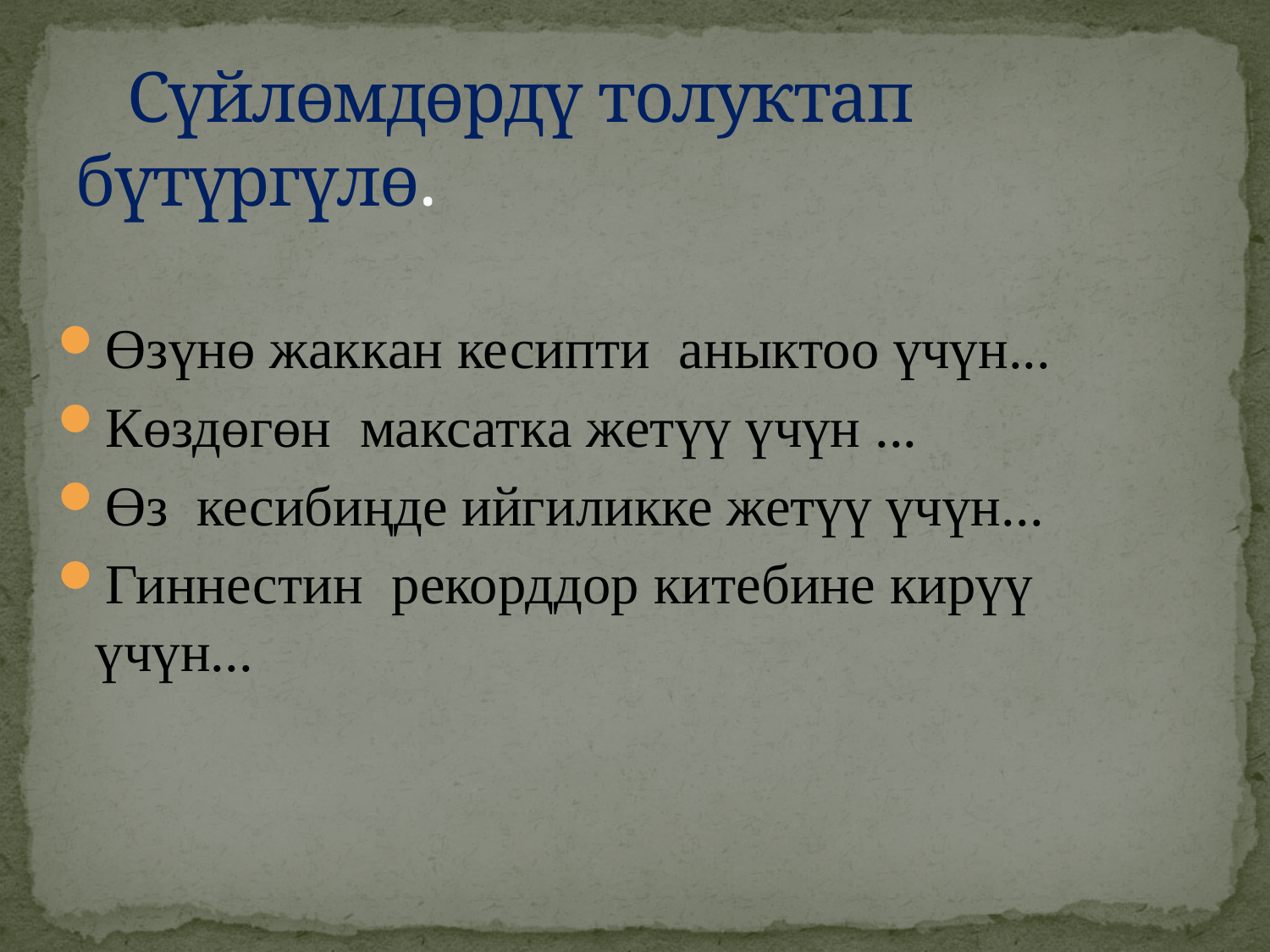

# Сүйлөмдөрдү толуктап бүтүргүлө.
Өзүнө жаккан кесипти  аныктоо үчүн...
Көздөгөн  максатка жетүү үчүн ...
Өз  кесибиңде ийгиликке жетүү үчүн...
Гиннестин  рекорддор китебине кирүү үчүн...